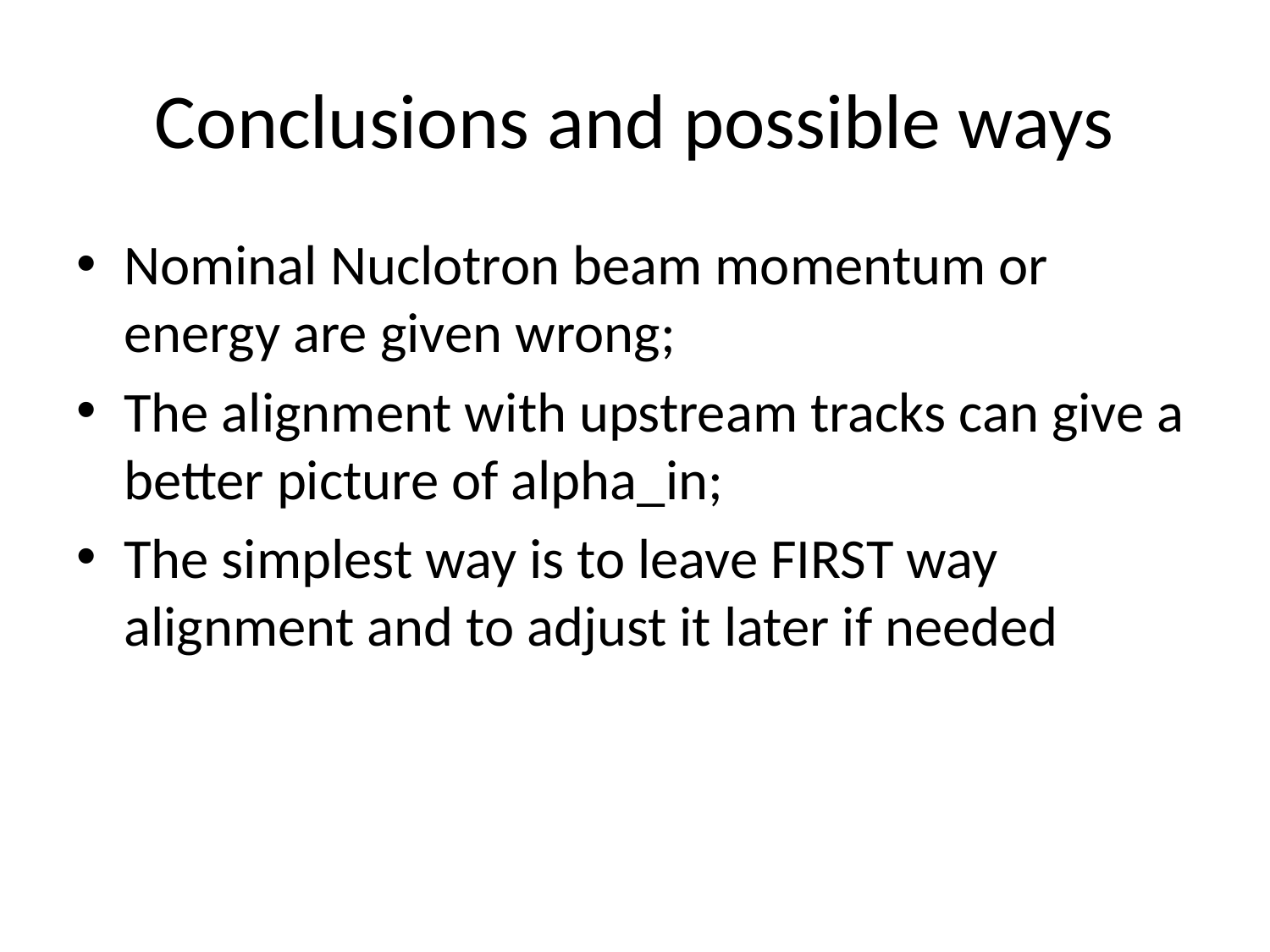

# Conclusions and possible ways
Nominal Nuclotron beam momentum or energy are given wrong;
The alignment with upstream tracks can give a better picture of alpha_in;
The simplest way is to leave FIRST way alignment and to adjust it later if needed